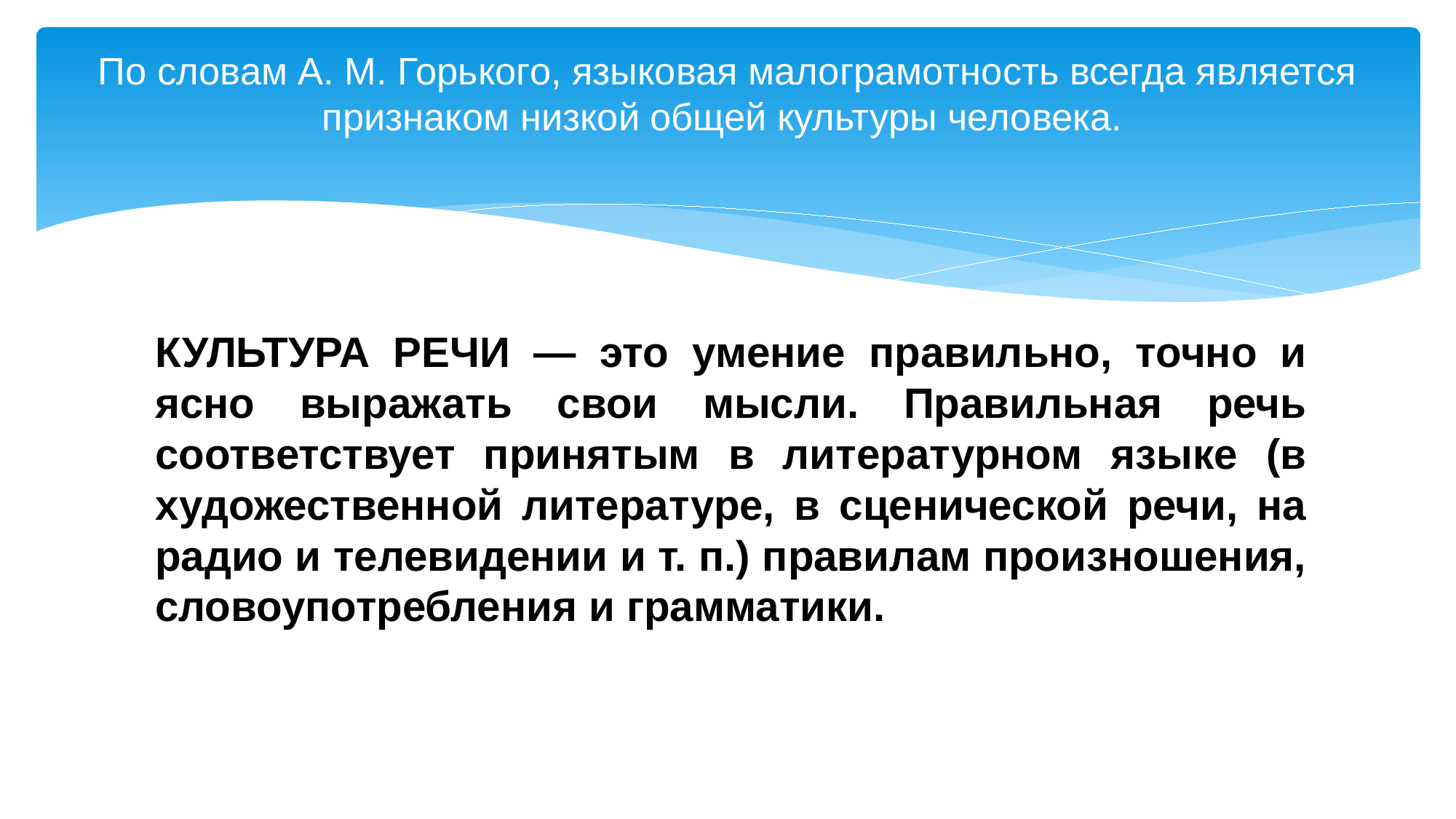

# По словам А. М. Горького, языковая малограмотность всегда является признаком низкой общей культуры человека.
КУЛЬТУРА РЕЧИ — это умение правильно, точно и ясно выражать свои мысли. Правильная речь соответствует принятым в литературном языке (в художественной литературе, в сценической речи, на радио и телевидении и т. п.) правилам произношения, словоупотребления и грамматики.